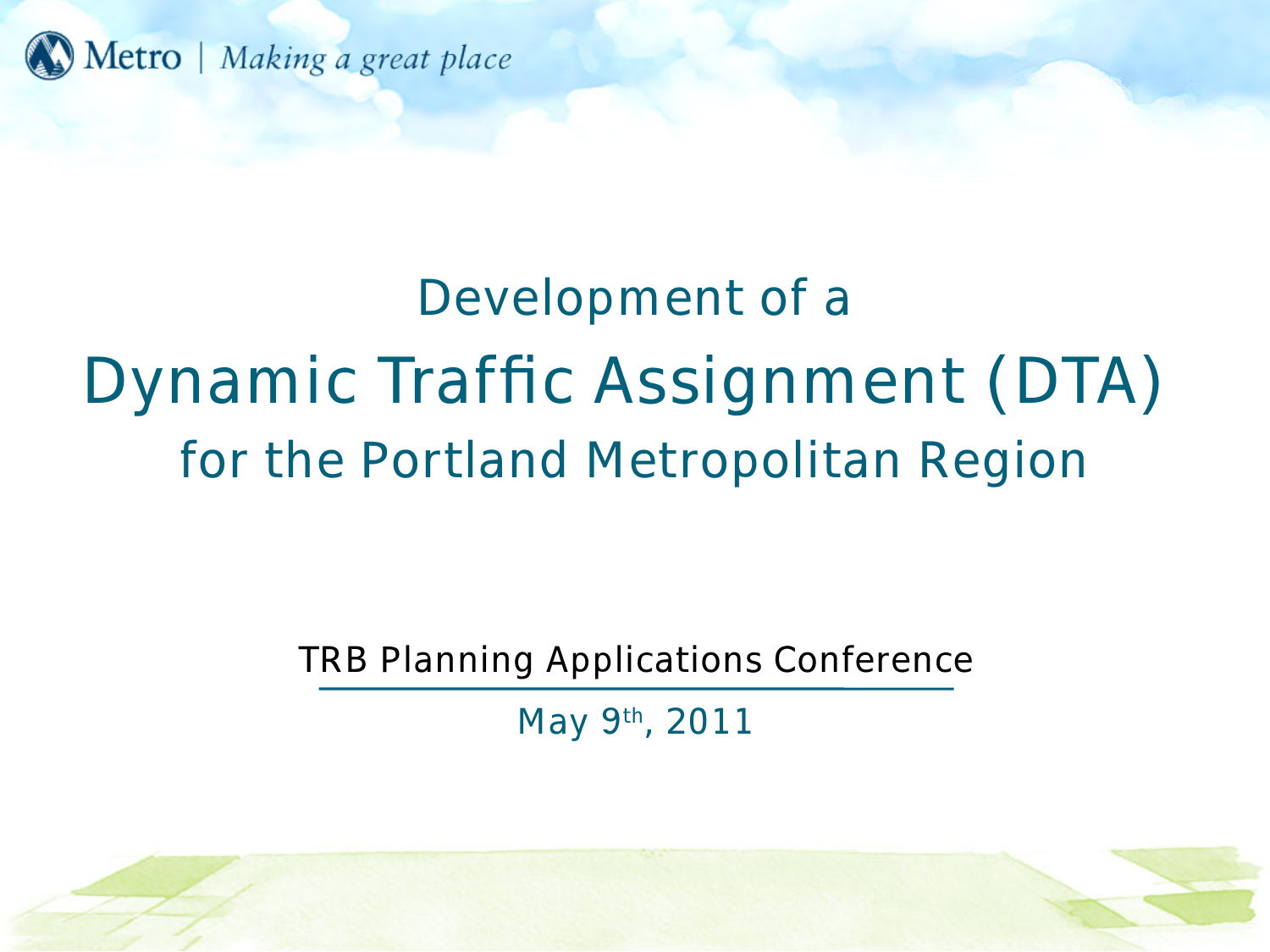

# Development of a Dynamic Traffic Assignment (DTA) for the Portland Metropolitan Region
TRB Planning Applications Conference
May 9th, 2011